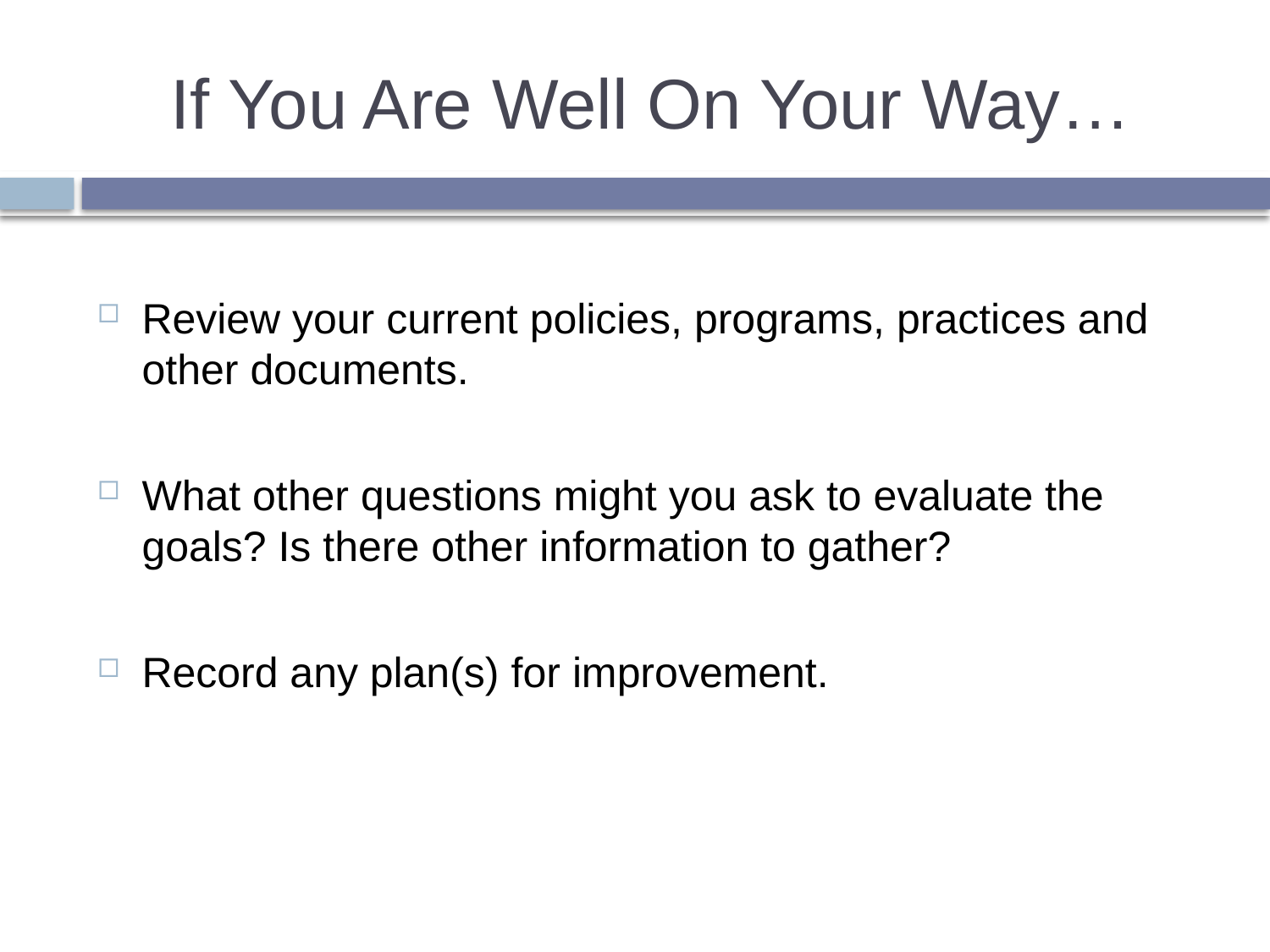

# If You Are Well On Your Way…

Review your current policies, programs, practices and other documents.

What other questions might you ask to evaluate the goals? Is there other information to gather?

Record any plan(s) for improvement.